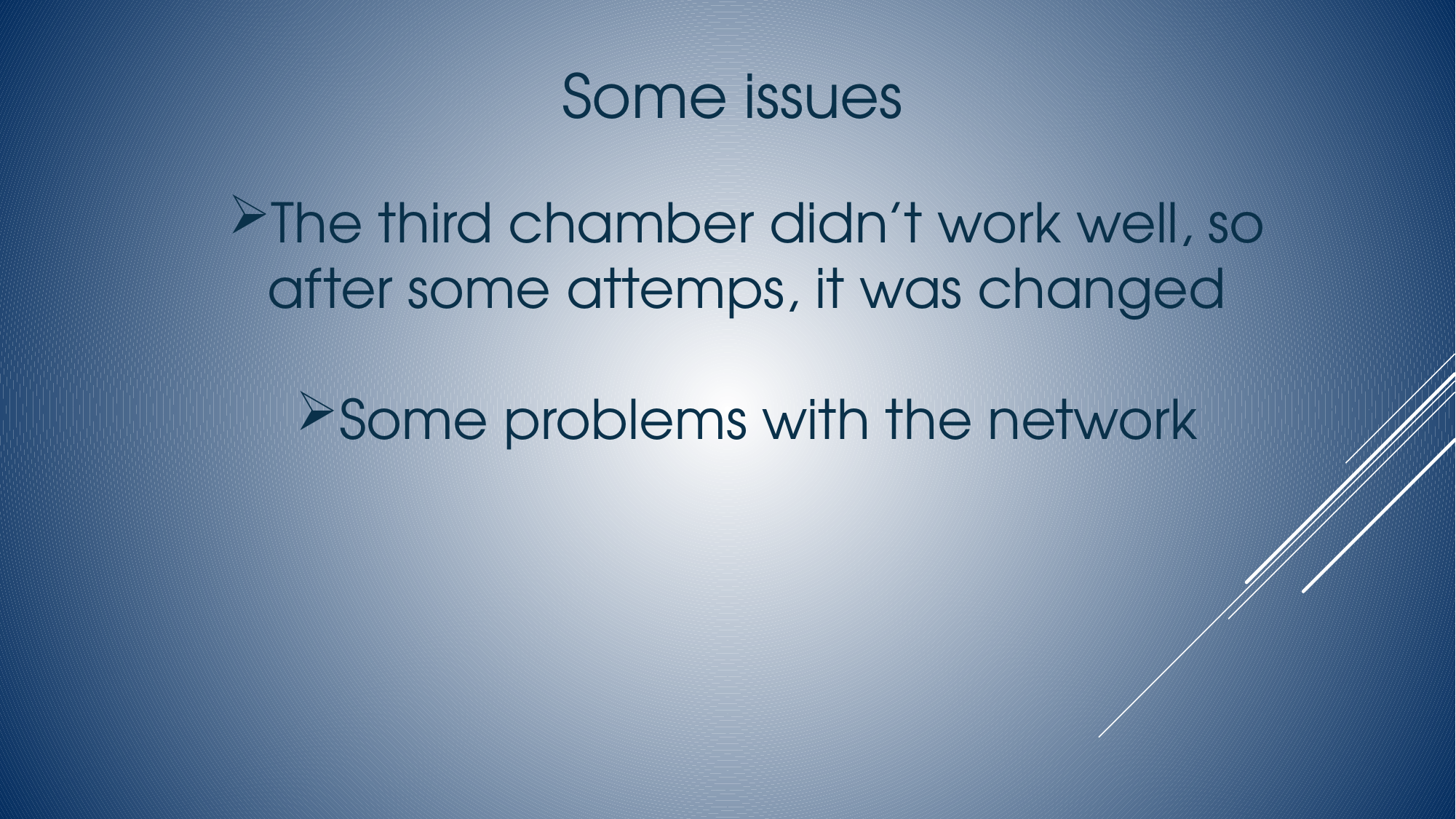

The third chamber didn’t work well, so after some attemps, it was changed

Some problems with the network

        Some issues